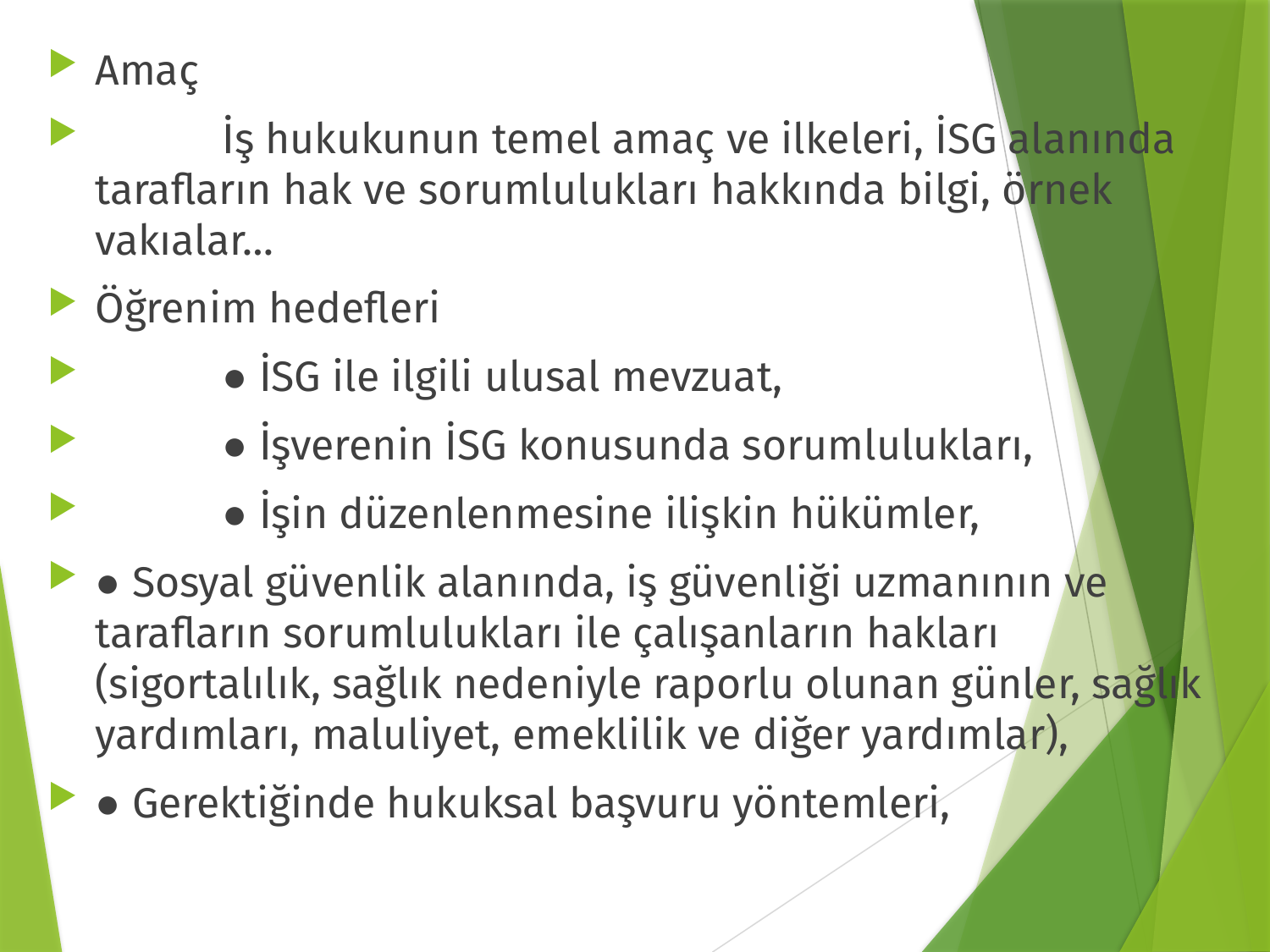

Amaç
	İş hukukunun temel amaç ve ilkeleri, İSG alanında tarafların hak ve sorumlulukları hakkında bilgi, örnek vakıalar…
Öğrenim hedefleri
	● İSG ile ilgili ulusal mevzuat,
	● İşverenin İSG konusunda sorumlulukları,
	● İşin düzenlenmesine ilişkin hükümler,
● Sosyal güvenlik alanında, iş güvenliği uzmanının ve tarafların sorumlulukları ile çalışanların hakları (sigortalılık, sağlık nedeniyle raporlu olunan günler, sağlık yardımları, maluliyet, emeklilik ve diğer yardımlar),
● Gerektiğinde hukuksal başvuru yöntemleri,